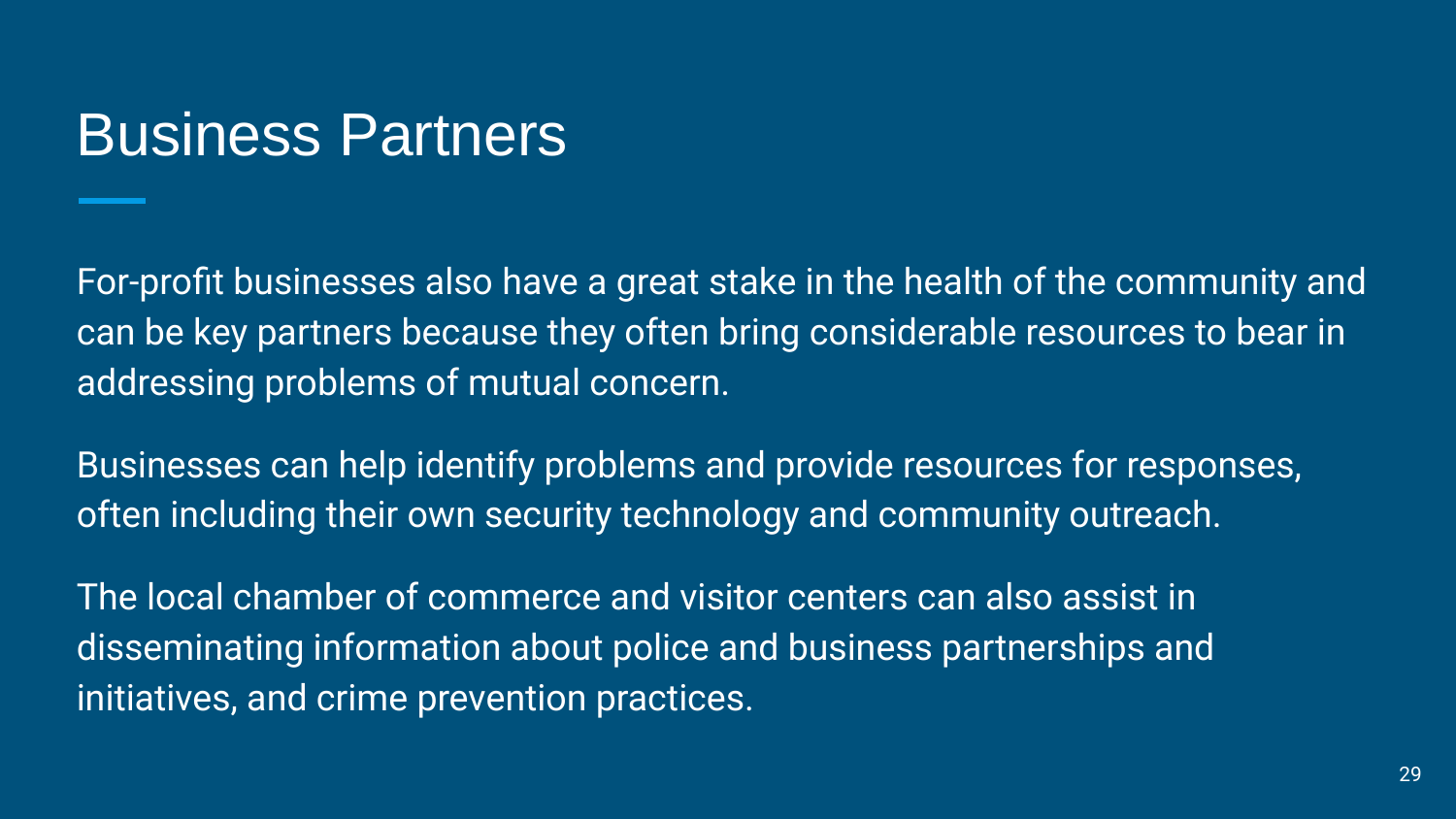

# Business Partners
For-profit businesses also have a great stake in the health of the community and can be key partners because they often bring considerable resources to bear in addressing problems of mutual concern.
Businesses can help identify problems and provide resources for responses, often including their own security technology and community outreach.
The local chamber of commerce and visitor centers can also assist in disseminating information about police and business partnerships and initiatives, and crime prevention practices.
29